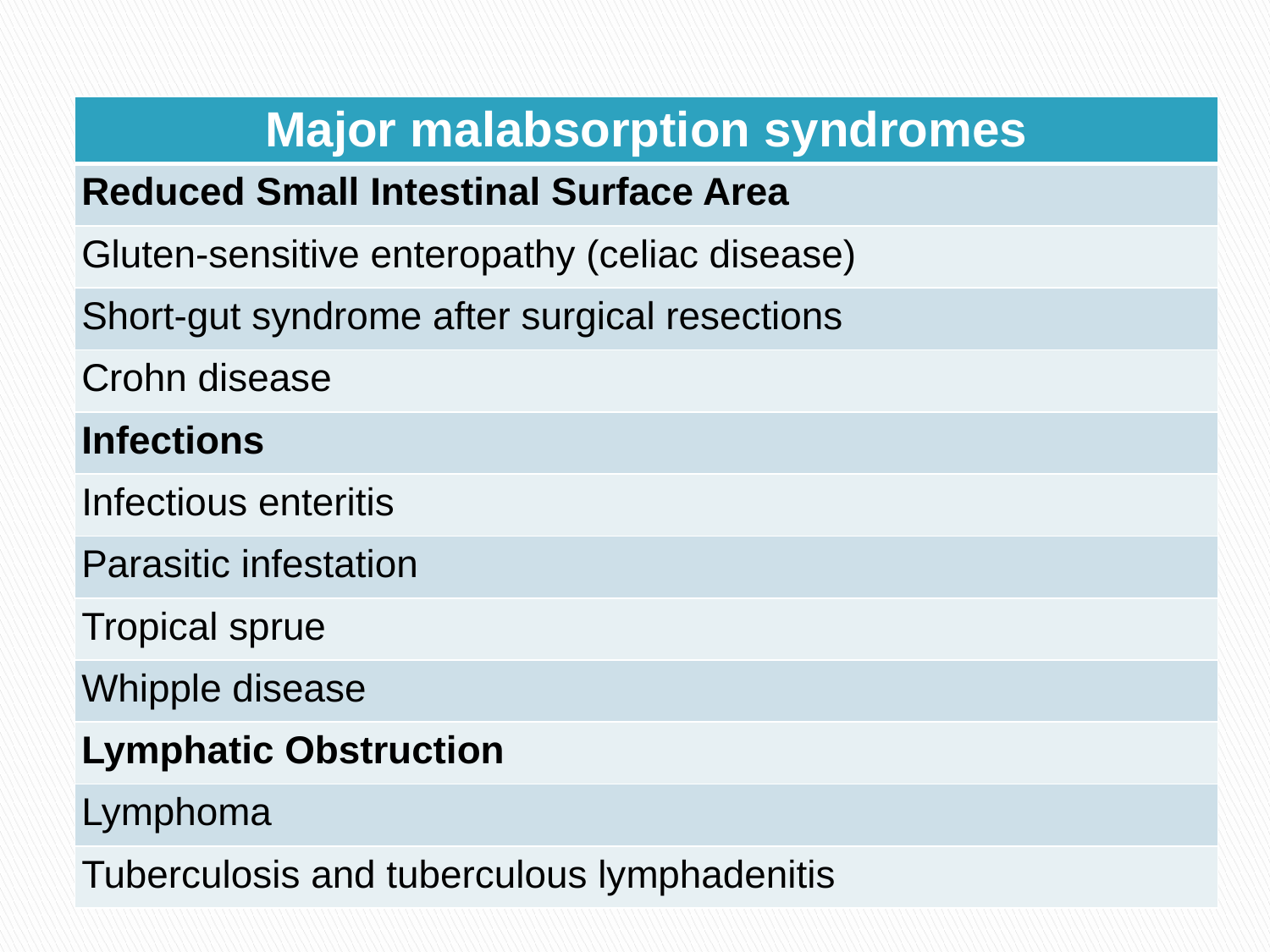

| Major malabsorption syndromes |
| --- |
| Reduced Small Intestinal Surface Area |
| Gluten-sensitive enteropathy (celiac disease) |
| Short-gut syndrome after surgical resections |
| Crohn disease |
| Infections |
| Infectious enteritis |
| Parasitic infestation |
| Tropical sprue |
| Whipple disease |
| Lymphatic Obstruction |
| Lymphoma |
| Tuberculosis and tuberculous lymphadenitis |